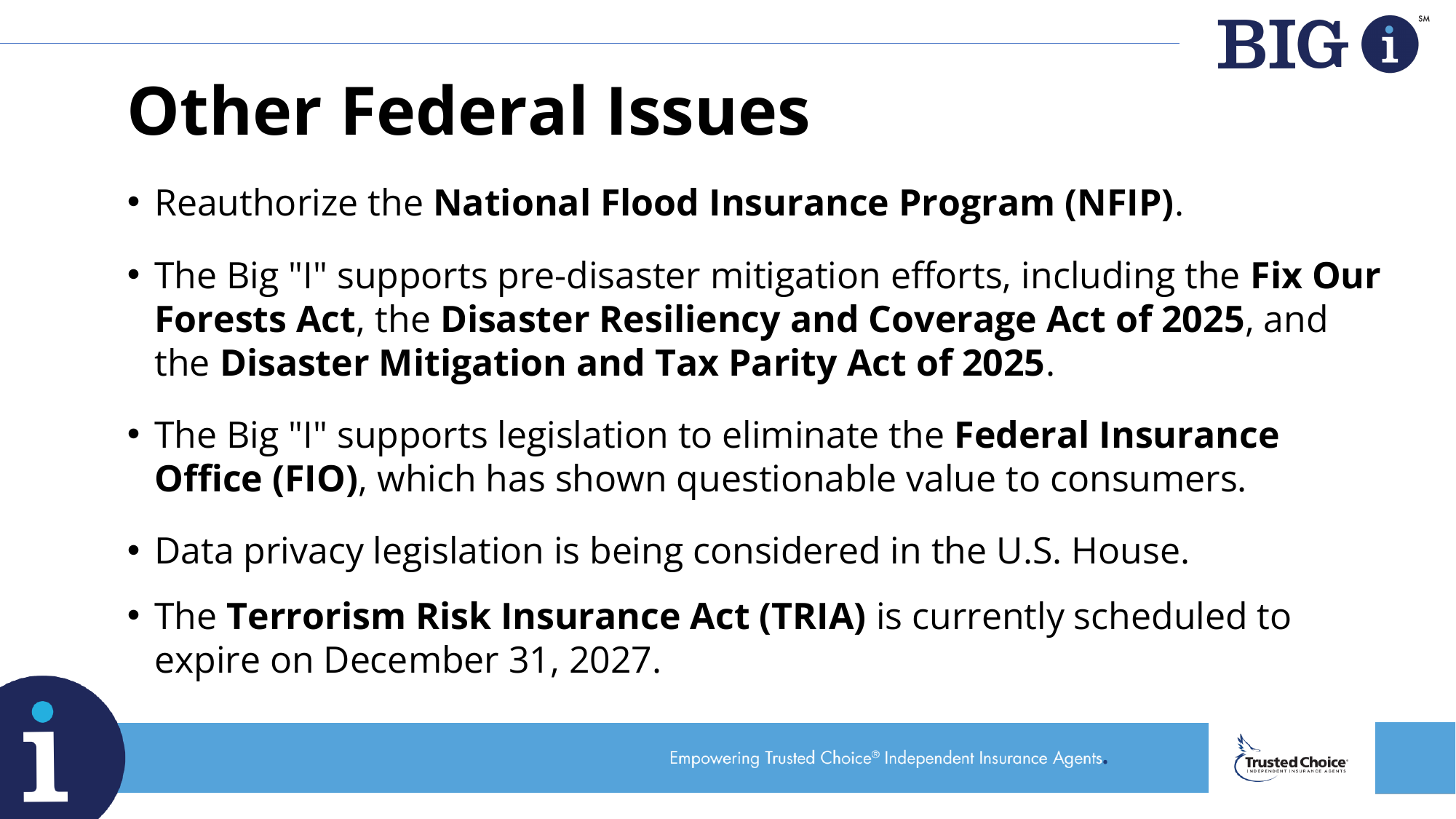

# Other Federal Issues
Reauthorize the National Flood Insurance Program (NFIP).
The Big "I" supports pre-disaster mitigation efforts, including the Fix Our Forests Act, the Disaster Resiliency and Coverage Act of 2025, and the Disaster Mitigation and Tax Parity Act of 2025.
The Big "I" supports legislation to eliminate the Federal Insurance Office (FIO), which has shown questionable value to consumers.
Data privacy legislation is being considered in the U.S. House.
The Terrorism Risk Insurance Act (TRIA) is currently scheduled to expire on December 31, 2027.